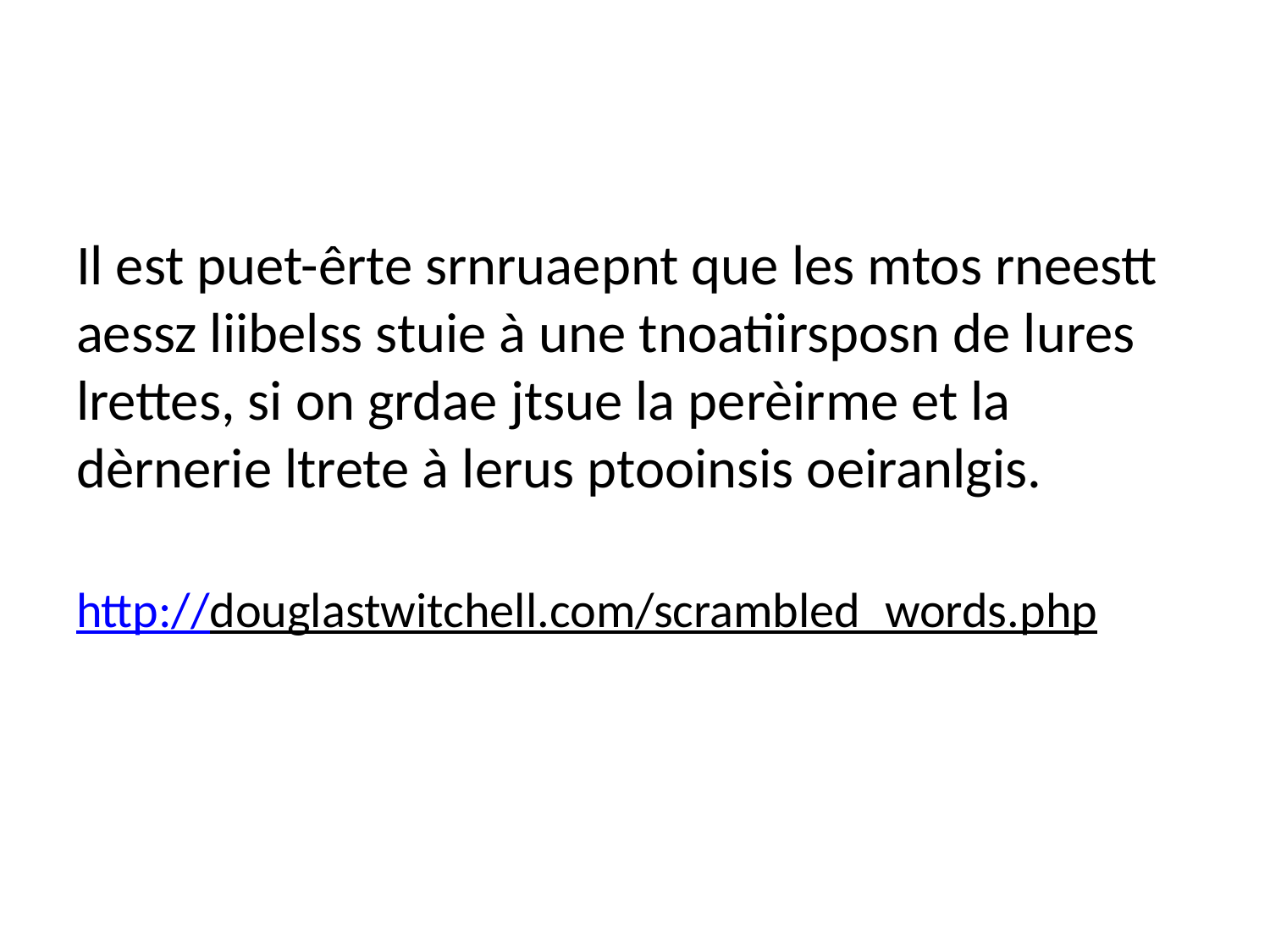

#
Il est puet-êrte srnruaepnt que les mtos rneestt aessz liibelss stuie à une tnoatiirsposn de lures lrettes, si on grdae jtsue la perèirme et la dèrnerie ltrete à lerus ptooinsis oeiranlgis.
http://douglastwitchell.com/scrambled_words.php